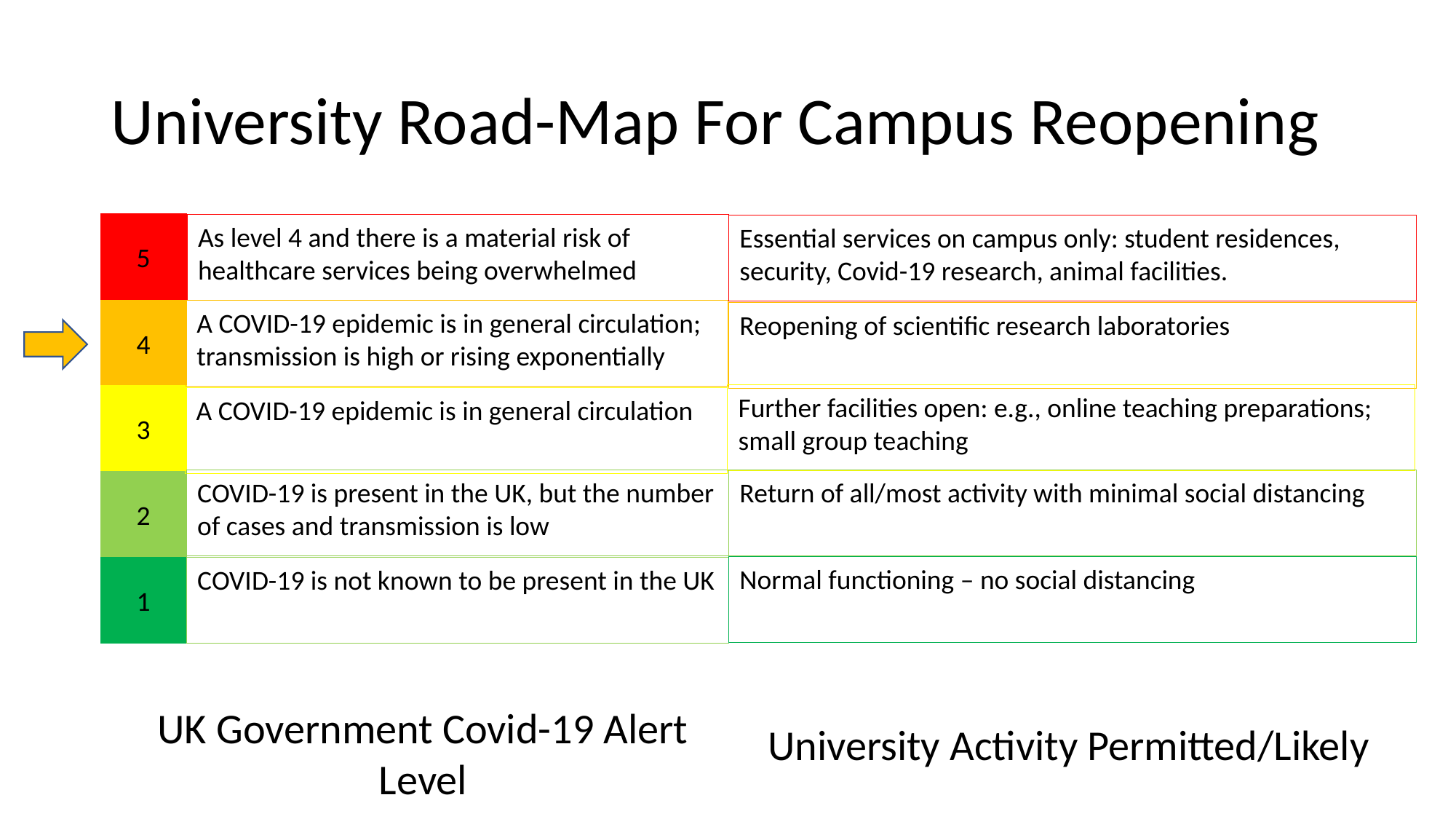

# University Road-Map For Campus Reopening
5
As level 4 and there is a material risk of healthcare services being overwhelmed
Essential services on campus only: student residences, security, Covid-19 research, animal facilities.
4
A COVID-19 epidemic is in general circulation; transmission is high or rising exponentially
Reopening of scientific research laboratories

Further facilities open: e.g., online teaching preparations; small group teaching
3
A COVID-19 epidemic is in general circulation
COVID-19 is present in the UK, but the number of cases and transmission is low
Return of all/most activity with minimal social distancing
2
Normal functioning – no social distancing
1
COVID-19 is not known to be present in the UK
UK Government Covid-19 Alert
Level
University Activity Permitted/Likely